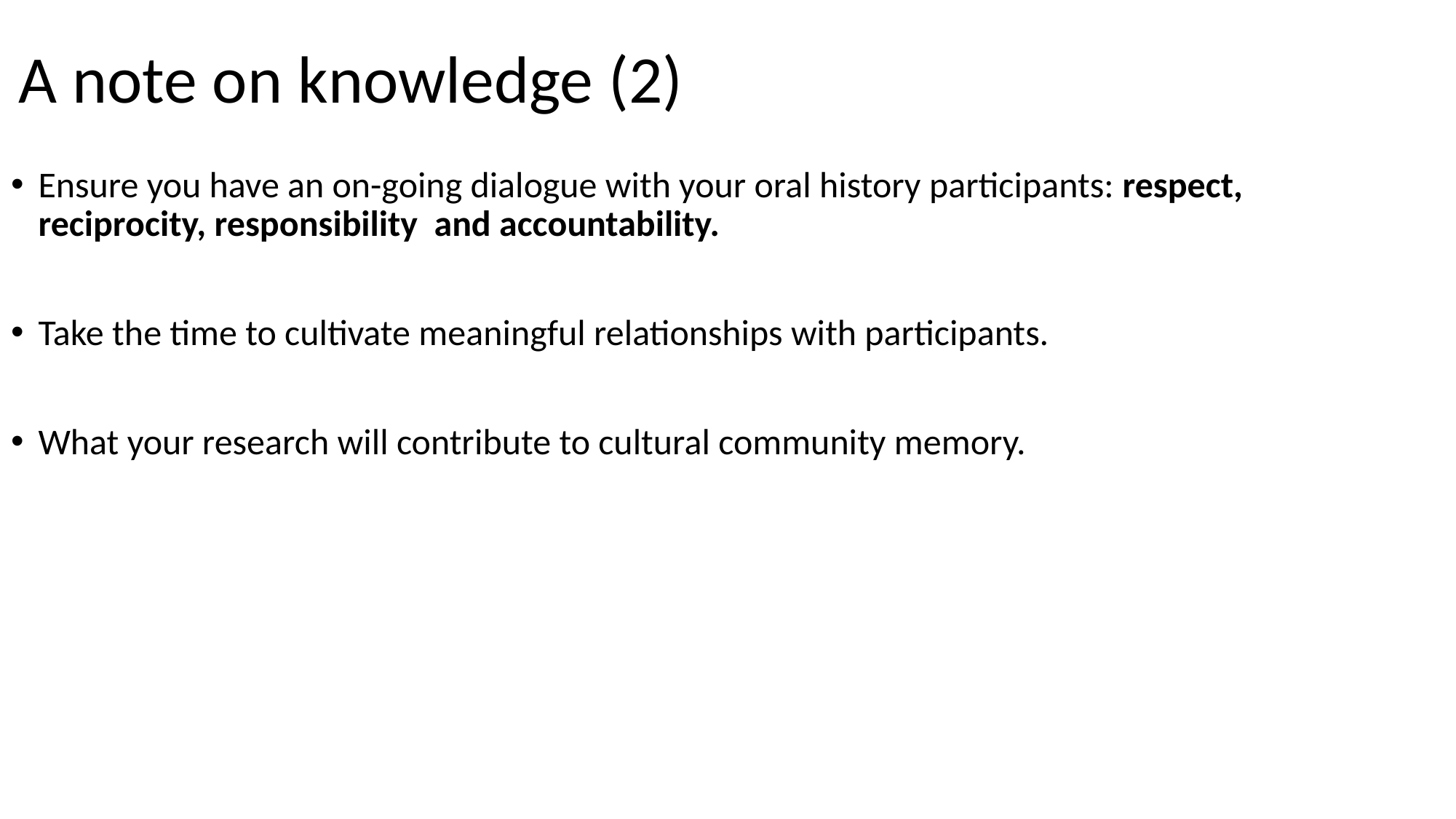

# A note on knowledge (2)
Ensure you have an on-going dialogue with your oral history participants: respect, reciprocity, responsibility  and accountability.

Take the time to cultivate meaningful relationships with participants.

What your research will contribute to cultural community memory.